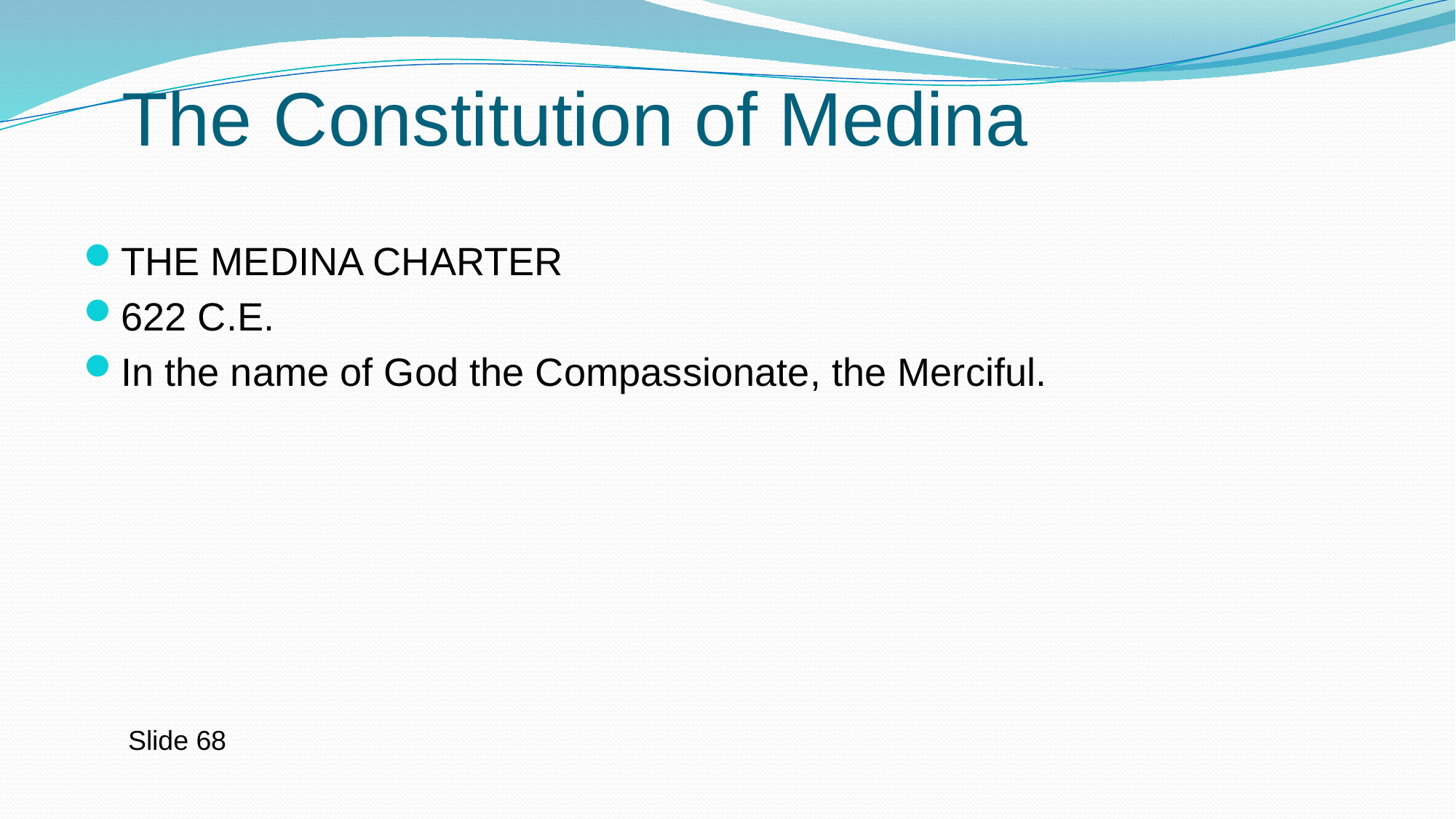

# The Constitution of Medina
THE MEDINA CHARTER
622 C.E.
In the name of God the Compassionate, the Merciful.
Slide 68